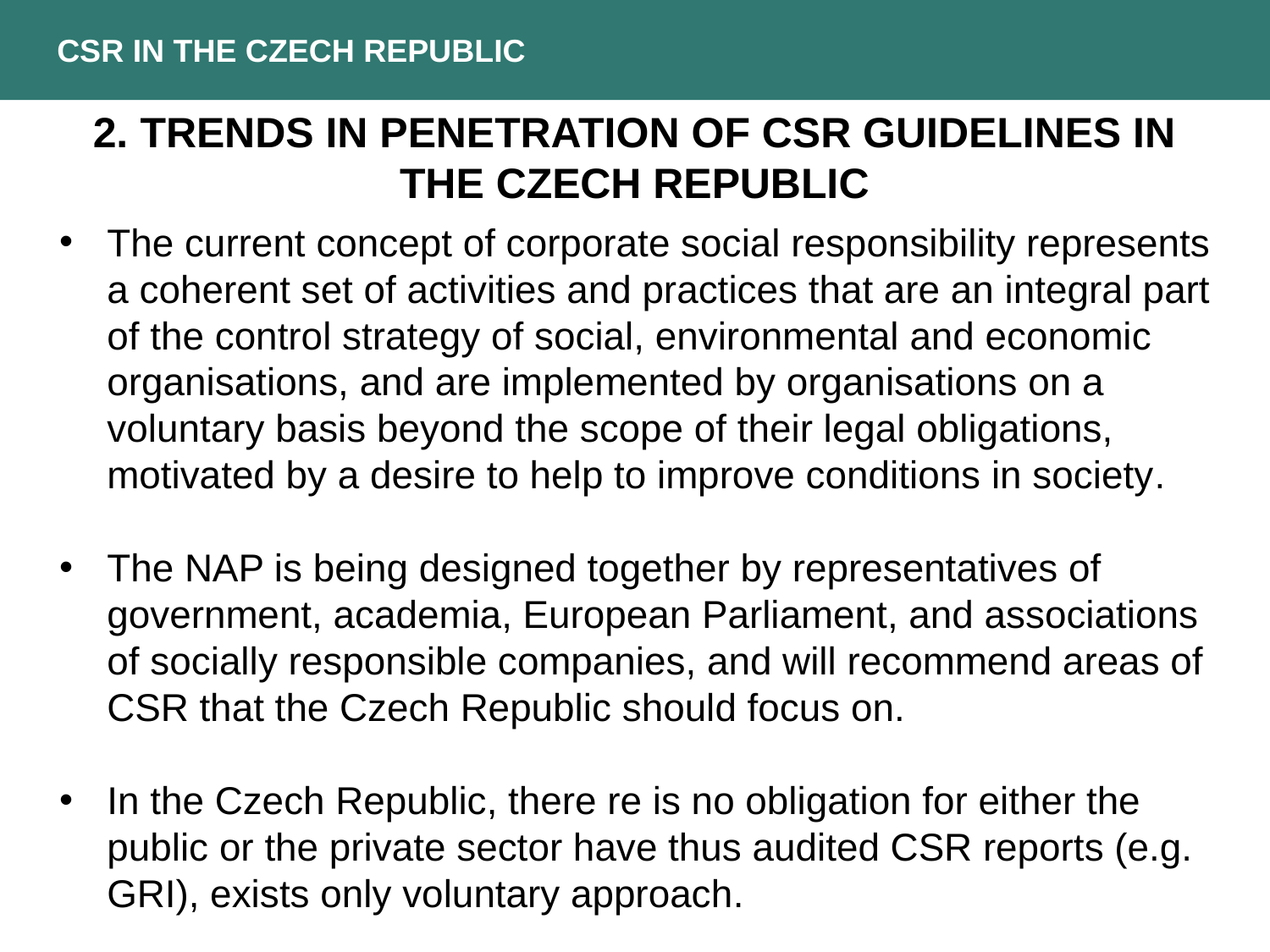

CSR in the czech republic

2. Trends in penetration of CSR Guidelines in the Czech Republic
The current concept of corporate social responsibility represents a coherent set of activities and practices that are an integral part of the control strategy of social, environmental and economic organisations, and are implemented by organisations on a voluntary basis beyond the scope of their legal obligations, motivated by a desire to help to improve conditions in society.

The NAP is being designed together by representatives of government, academia, European Parliament, and associations of socially responsible companies, and will recommend areas of CSR that the Czech Republic should focus on.

In the Czech Republic, there re is no obligation for either the public or the private sector have thus audited CSR reports (e.g. GRI), exists only voluntary approach.